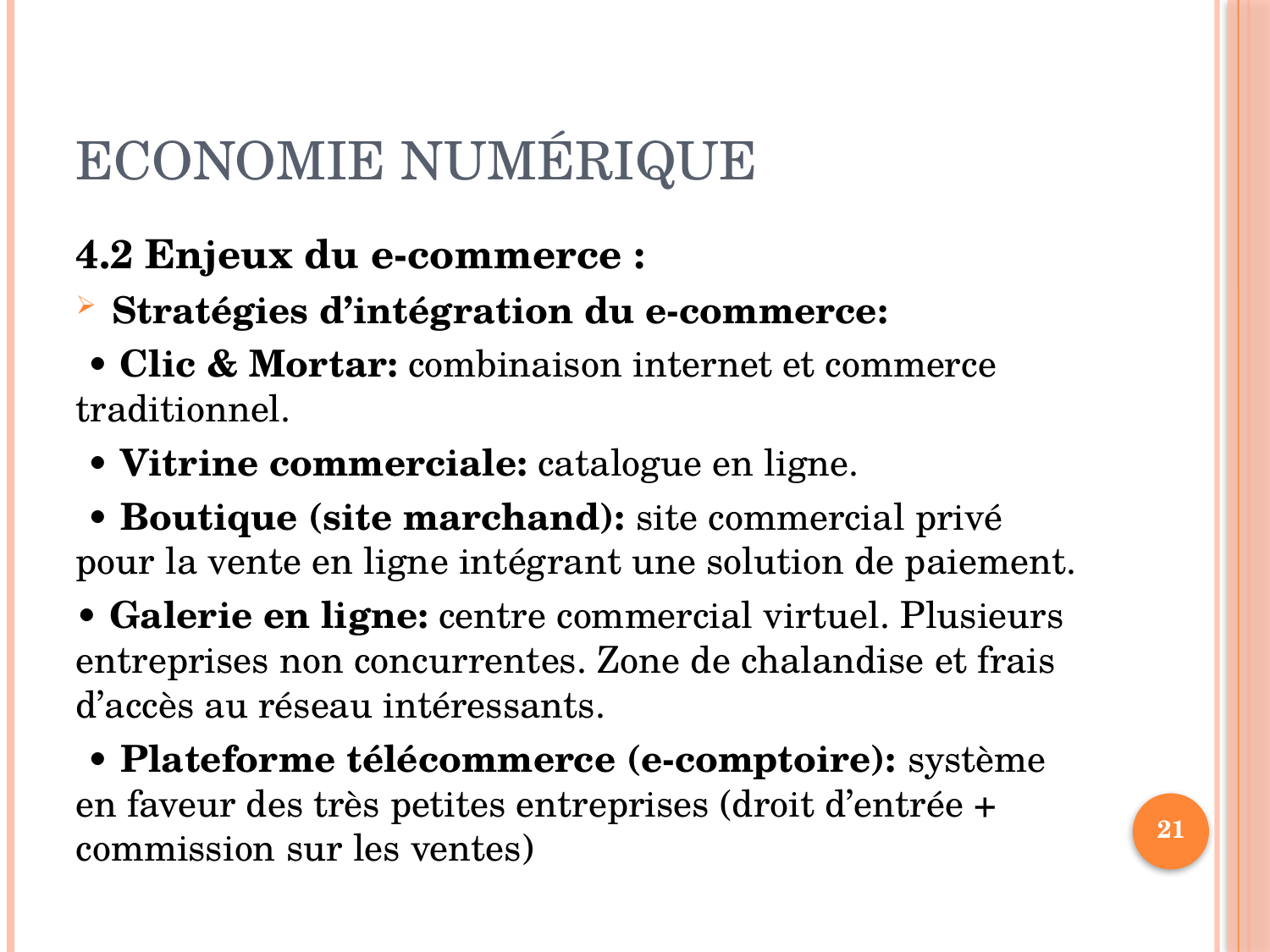

# Economie Numérique
4.2 Enjeux du e-commerce :
Stratégies d’intégration du e-commerce:
 • Clic & Mortar: combinaison internet et commerce traditionnel.
 • Vitrine commerciale: catalogue en ligne.
 • Boutique (site marchand): site commercial privé pour la vente en ligne intégrant une solution de paiement.
• Galerie en ligne: centre commercial virtuel. Plusieurs entreprises non concurrentes. Zone de chalandise et frais d’accès au réseau intéressants.
 • Plateforme télécommerce (e-comptoire): système en faveur des très petites entreprises (droit d’entrée + commission sur les ventes)
21